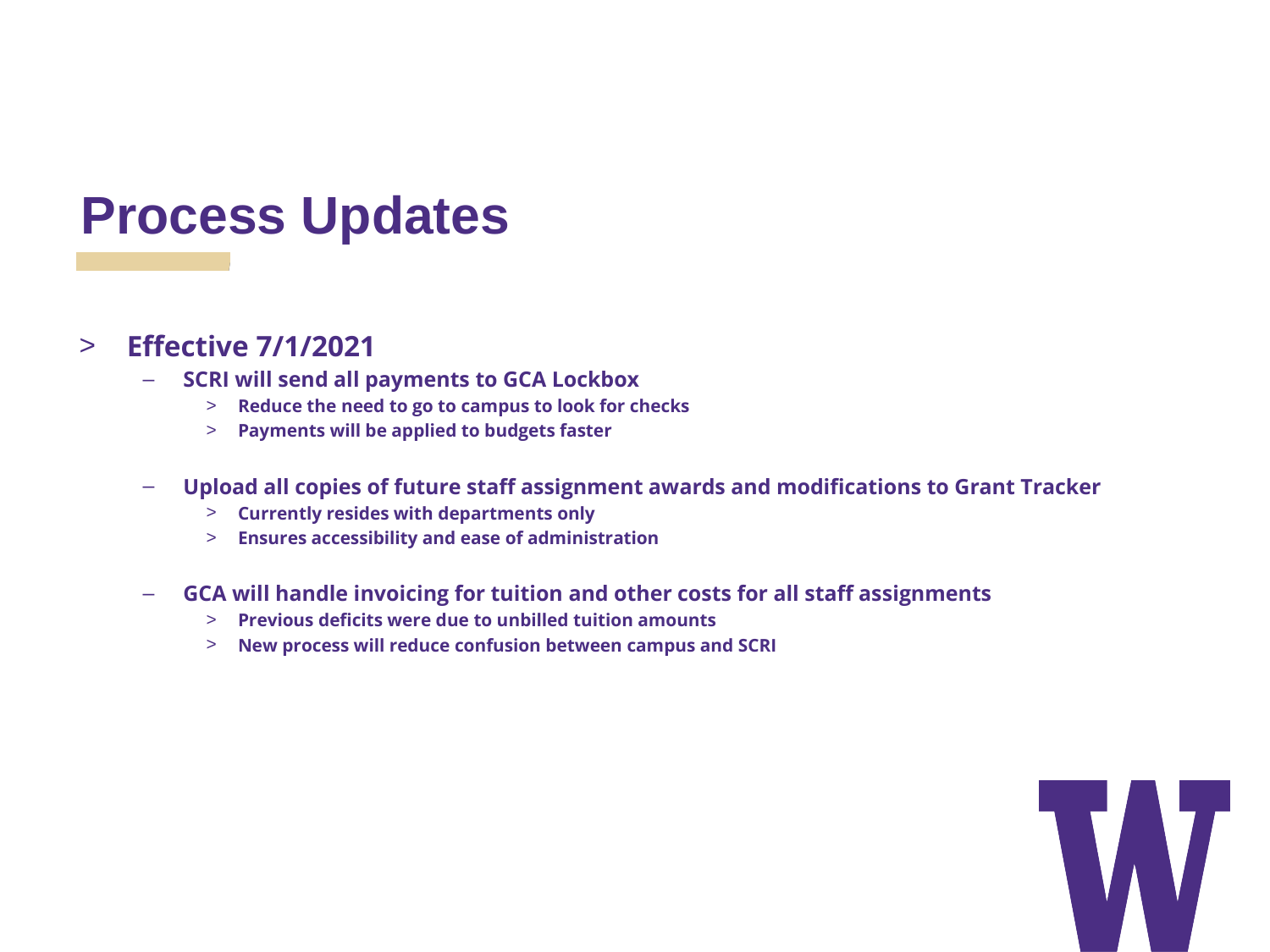

# Process Updates
Effective 7/1/2021
SCRI will send all payments to GCA Lockbox
Reduce the need to go to campus to look for checks
Payments will be applied to budgets faster

Upload all copies of future staff assignment awards and modifications to Grant Tracker
Currently resides with departments only
Ensures accessibility and ease of administration

GCA will handle invoicing for tuition and other costs for all staff assignments
Previous deficits were due to unbilled tuition amounts
New process will reduce confusion between campus and SCRI